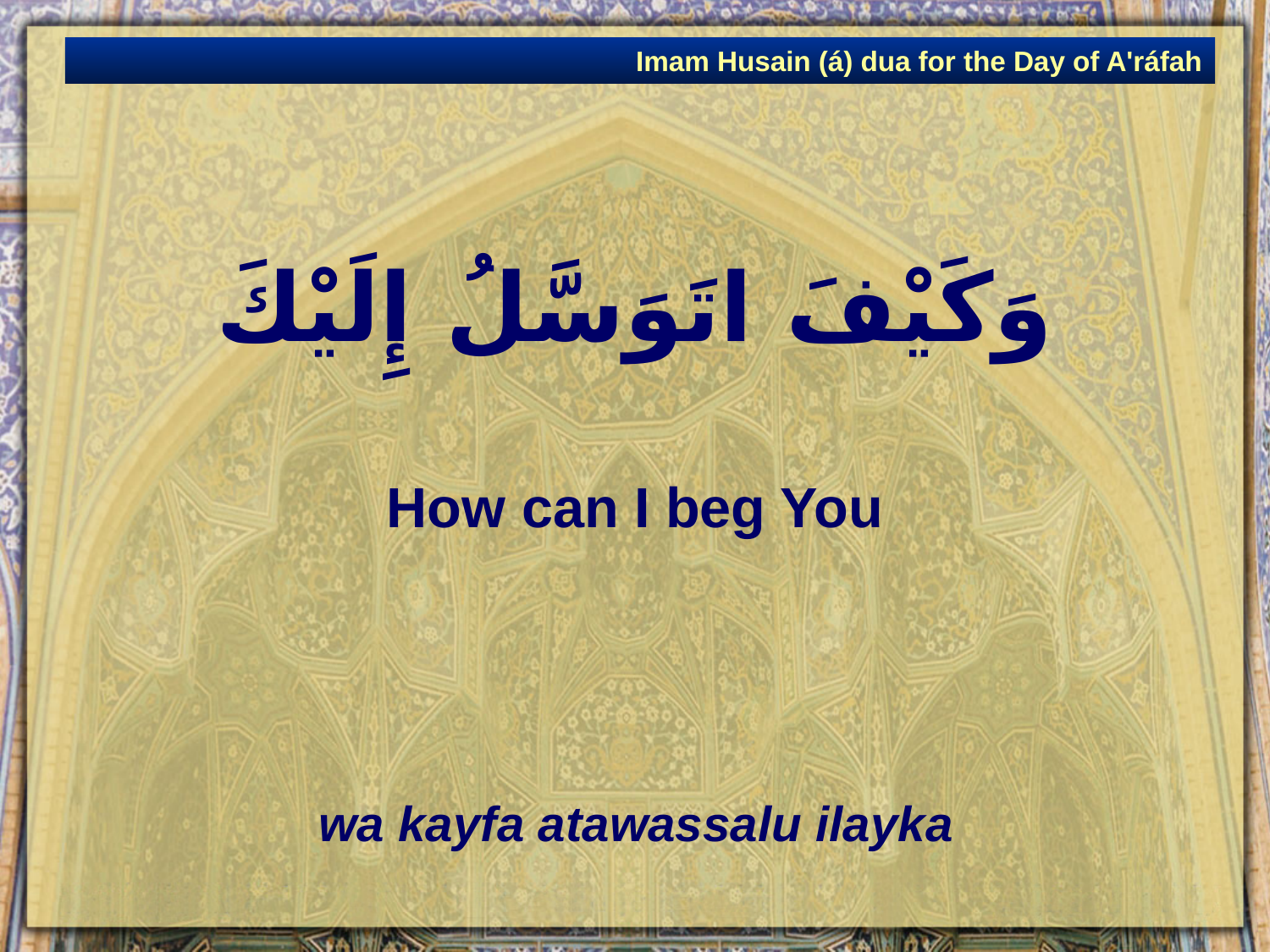

Imam Husain (á) dua for the Day of A'ráfah
# وَكَيْفَ اتَوَسَّلُ إِلَيْكَ
How can I beg You
wa kayfa atawassalu ilayka